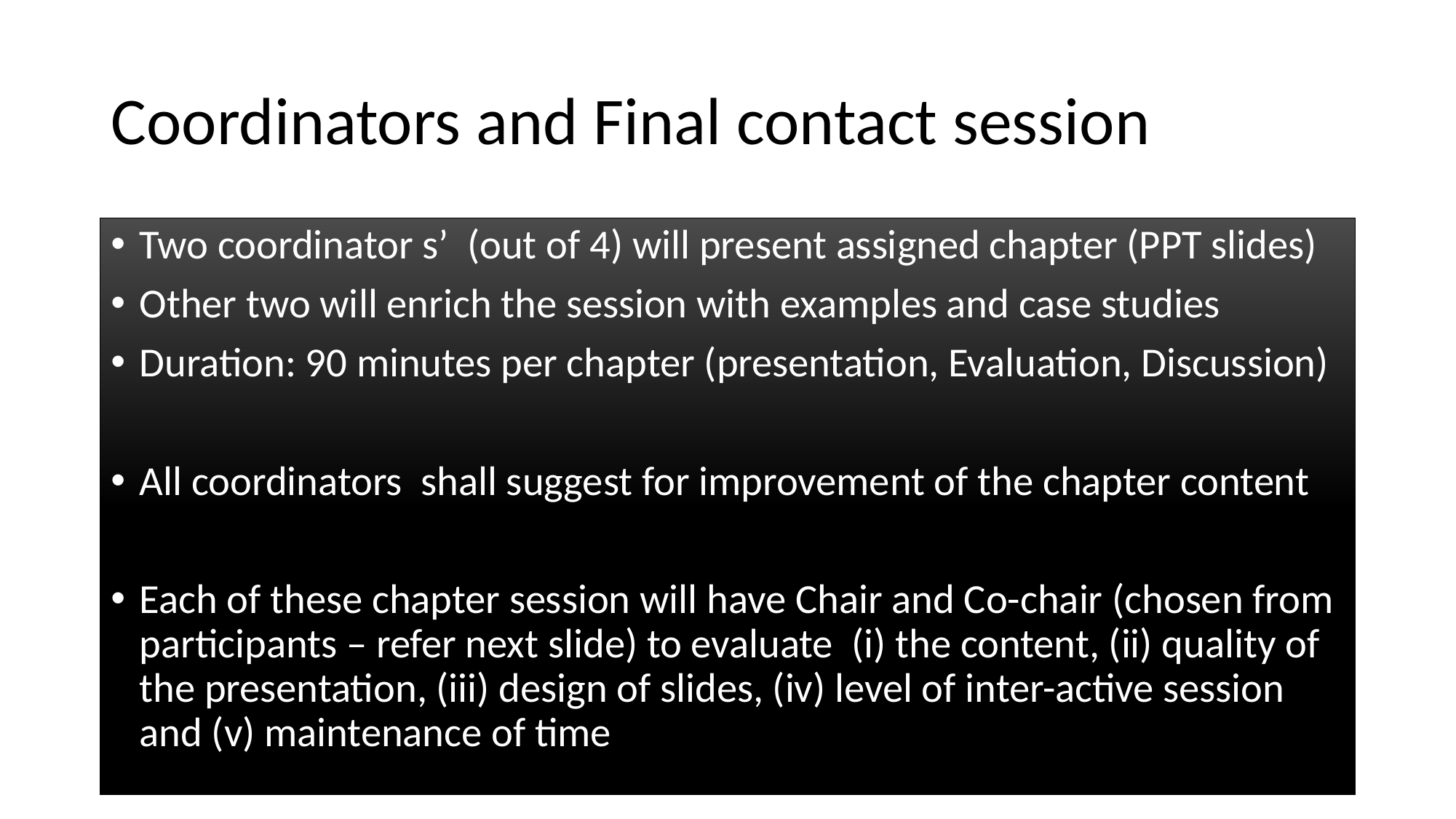

# Coordinators and Final contact session
Two coordinator s’  (out of 4) will present assigned chapter (PPT slides)
Other two will enrich the session with examples and case studies
Duration: 90 minutes per chapter (presentation, Evaluation, Discussion)

All coordinators  shall suggest for improvement of the chapter content

Each of these chapter session will have Chair and Co-chair (chosen from participants – refer next slide) to evaluate  (i) the content, (ii) quality of the presentation, (iii) design of slides, (iv) level of inter-active session and (v) maintenance of time